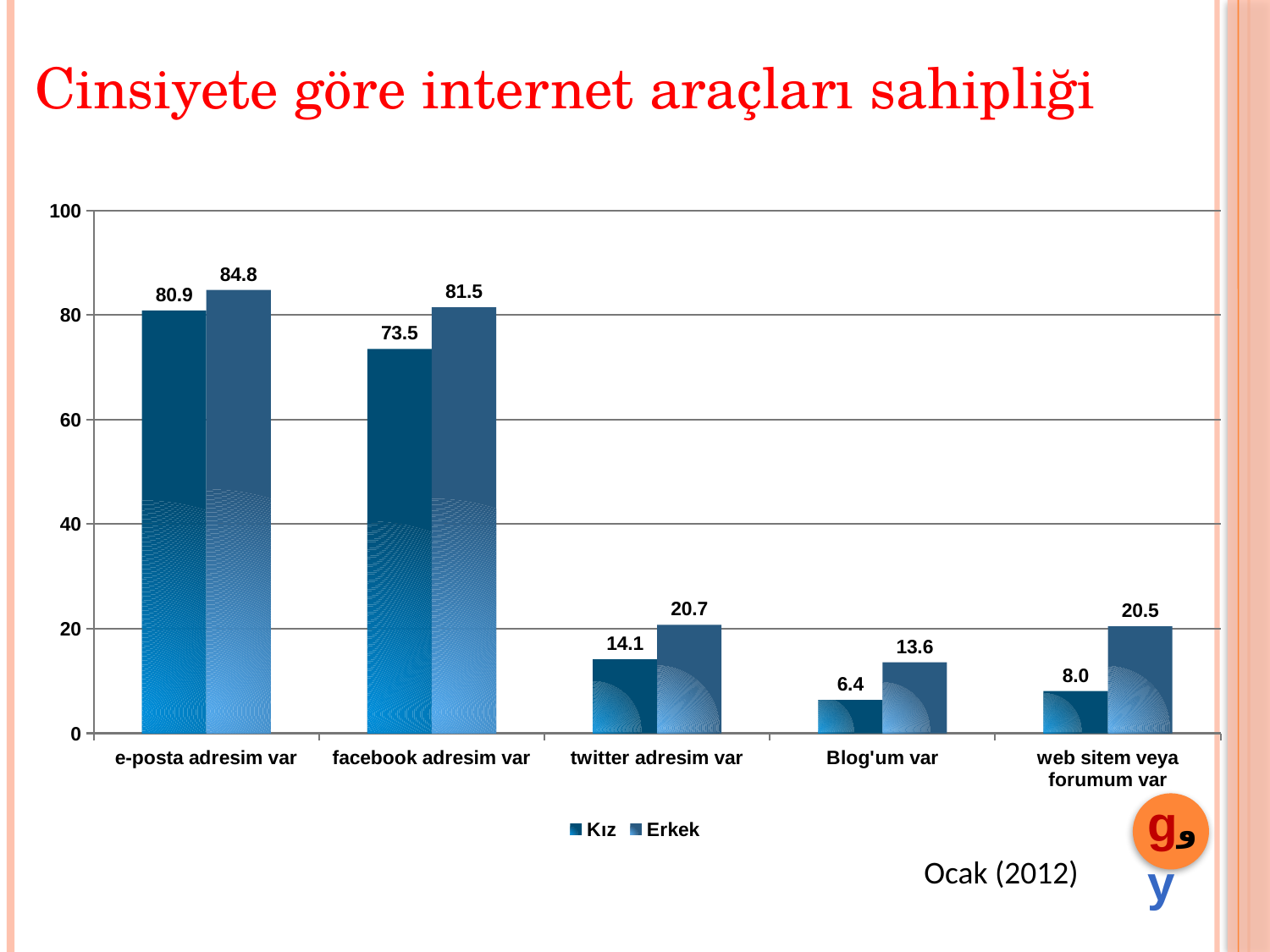

Cinsiyete göre internet araçları sahipliği

### Chart

| Category | Kız | Erkek |
|---|---|---|
| e-posta adresim var | 80.86560364464721 | 84.80909829406977 |
| facebook adresim var | 73.50037965072116 | 81.47847278635228 |
| twitter adresim var | 14.123006833713006 | 20.71486596263204 |
| Blog'um var | 6.378132118451029 | 13.566206336311945 |
| web sitem veya forumum var | 8.04859529233105 | 20.47116165718928 |
gوy
Ocak (2012)
61